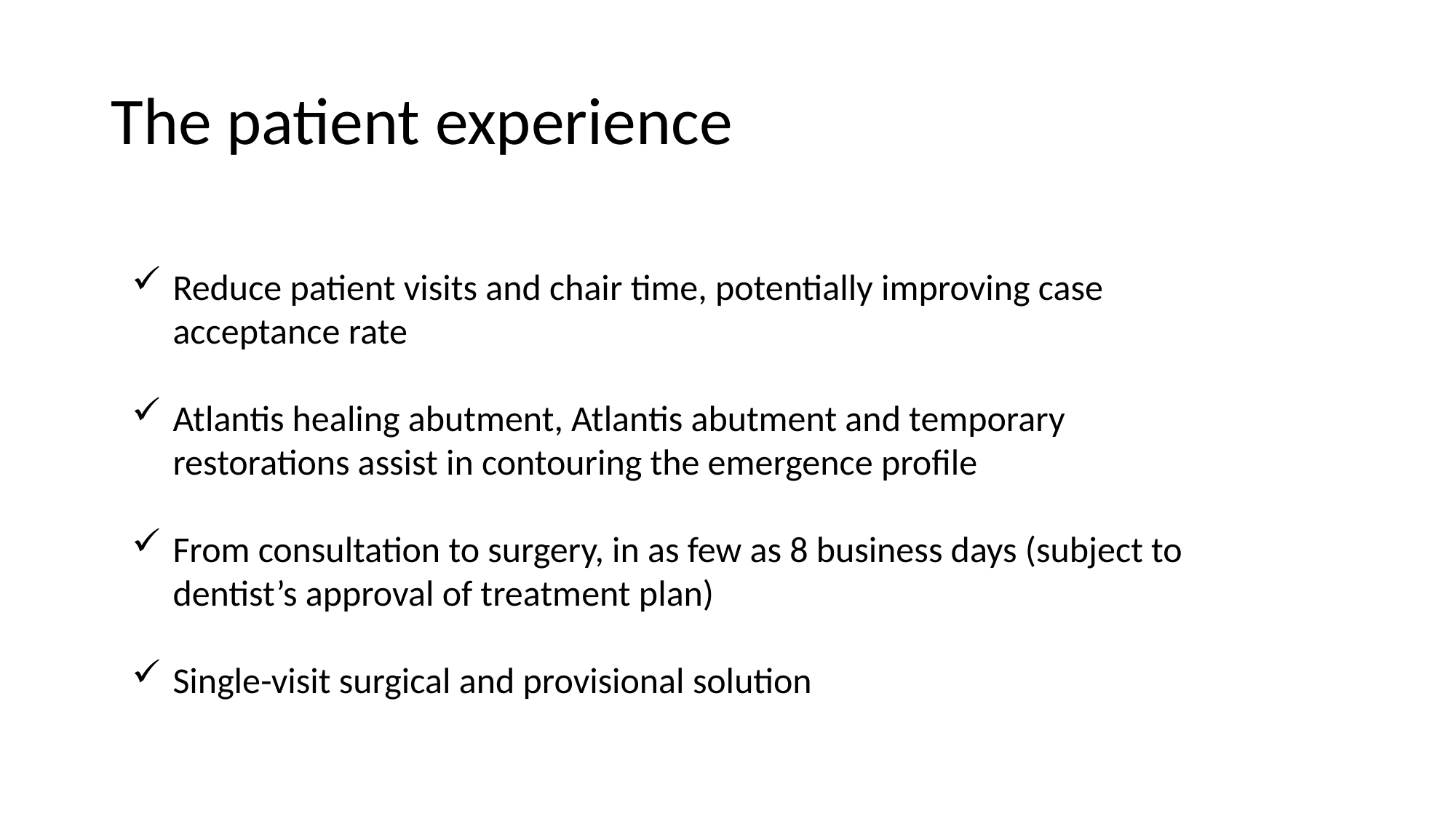

# The patient experience
Reduce patient visits and chair time, potentially improving case acceptance rate

Atlantis healing abutment, Atlantis abutment and temporary restorations assist in contouring the emergence profile

From consultation to surgery, in as few as 8 business days (subject to dentist’s approval of treatment plan)

Single-visit surgical and provisional solution